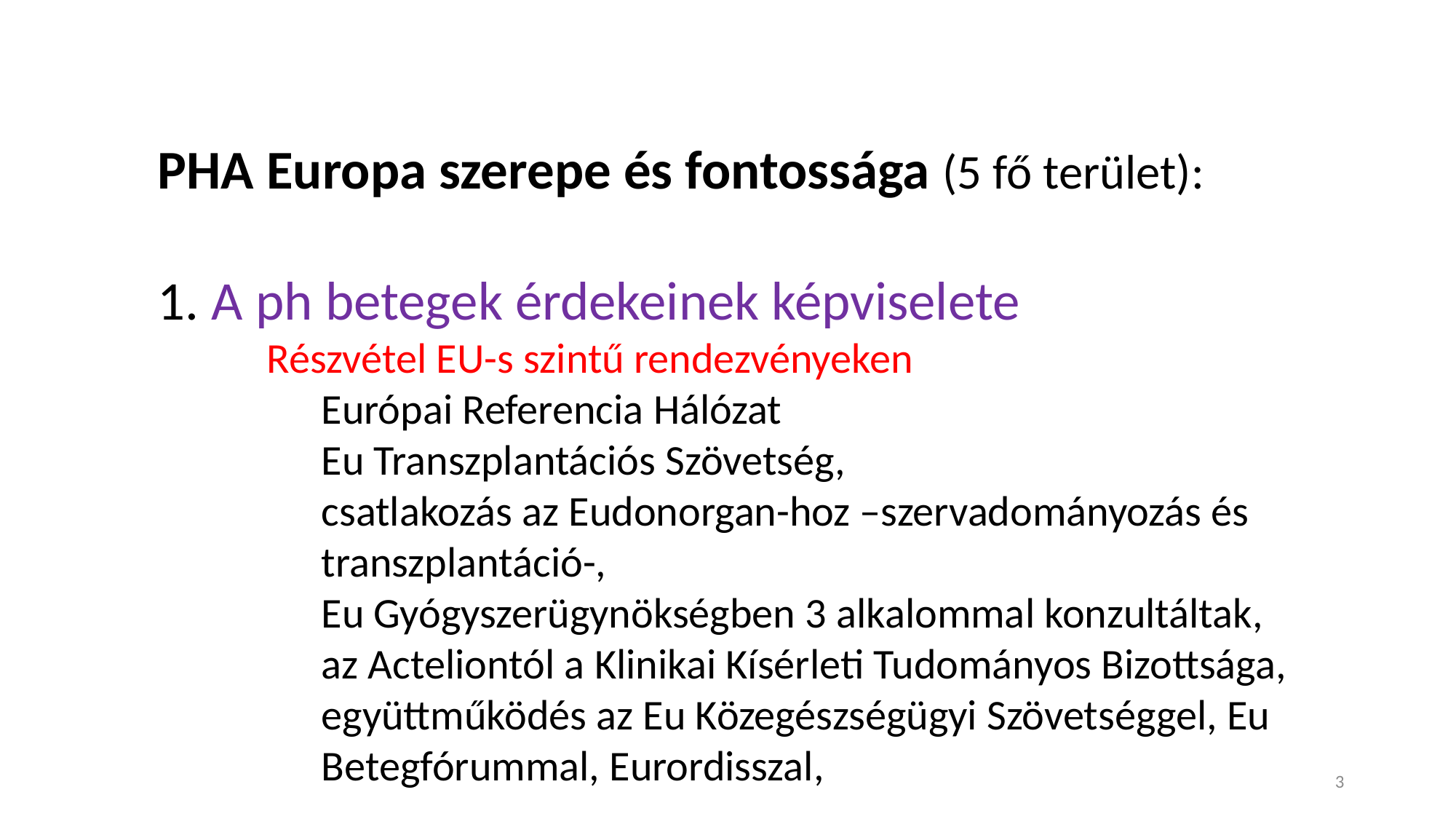

PHA Europa szerepe és fontossága (5 fő terület):

 A ph betegek érdekeinek képviselete
Részvétel EU-s szintű rendezvényeken
Európai Referencia Hálózat
Eu Transzplantációs Szövetség,
csatlakozás az Eudonorgan-hoz –szervadományozás és transzplantáció-,
Eu Gyógyszerügynökségben 3 alkalommal konzultáltak,
az Acteliontól a Klinikai Kísérleti Tudományos Bizottsága,
együttműködés az Eu Közegészségügyi Szövetséggel, Eu Betegfórummal, Eurordisszal,

3